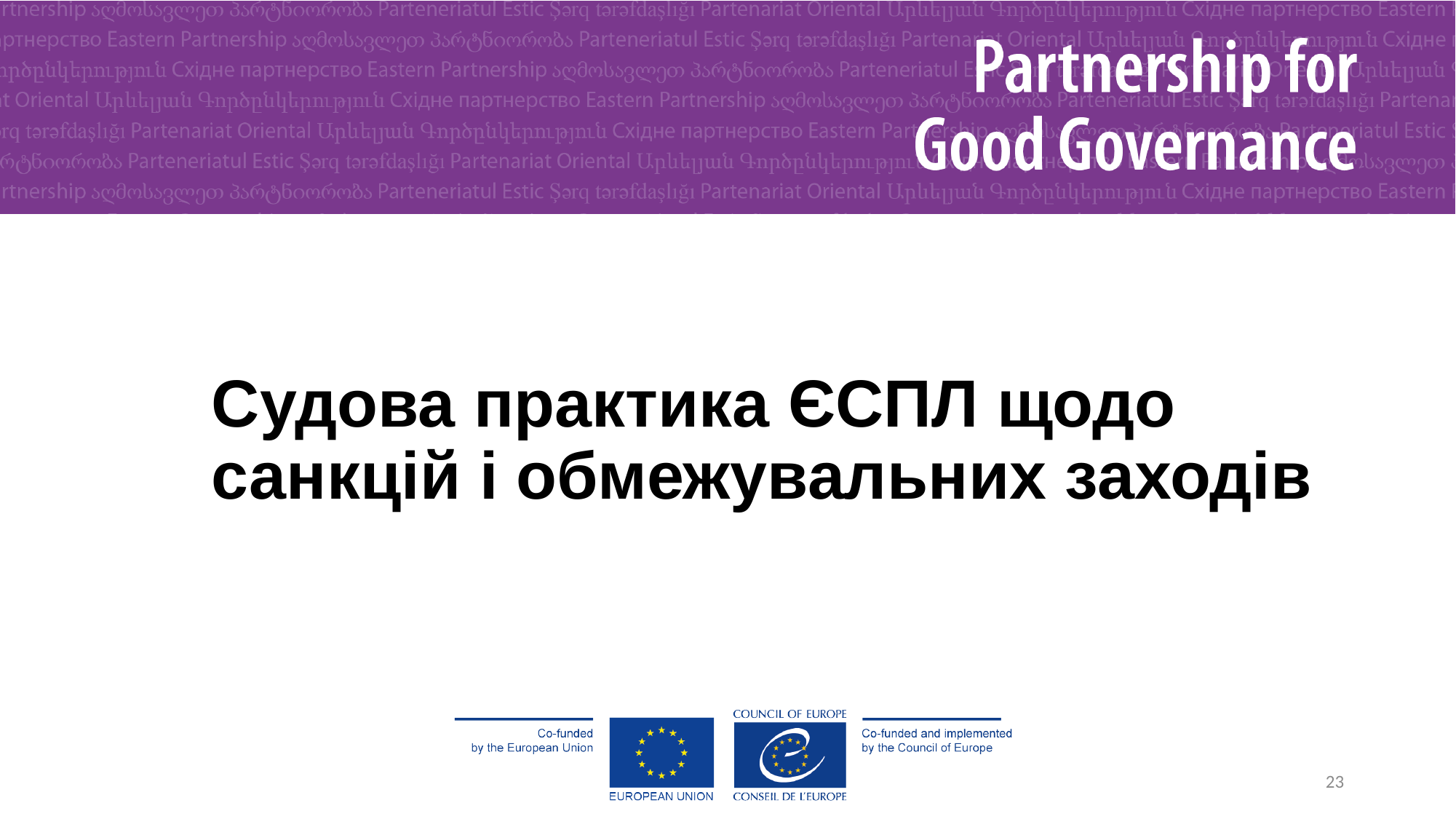

Судова практика ЄСПЛ щодо санкцій і обмежувальних заходів
23